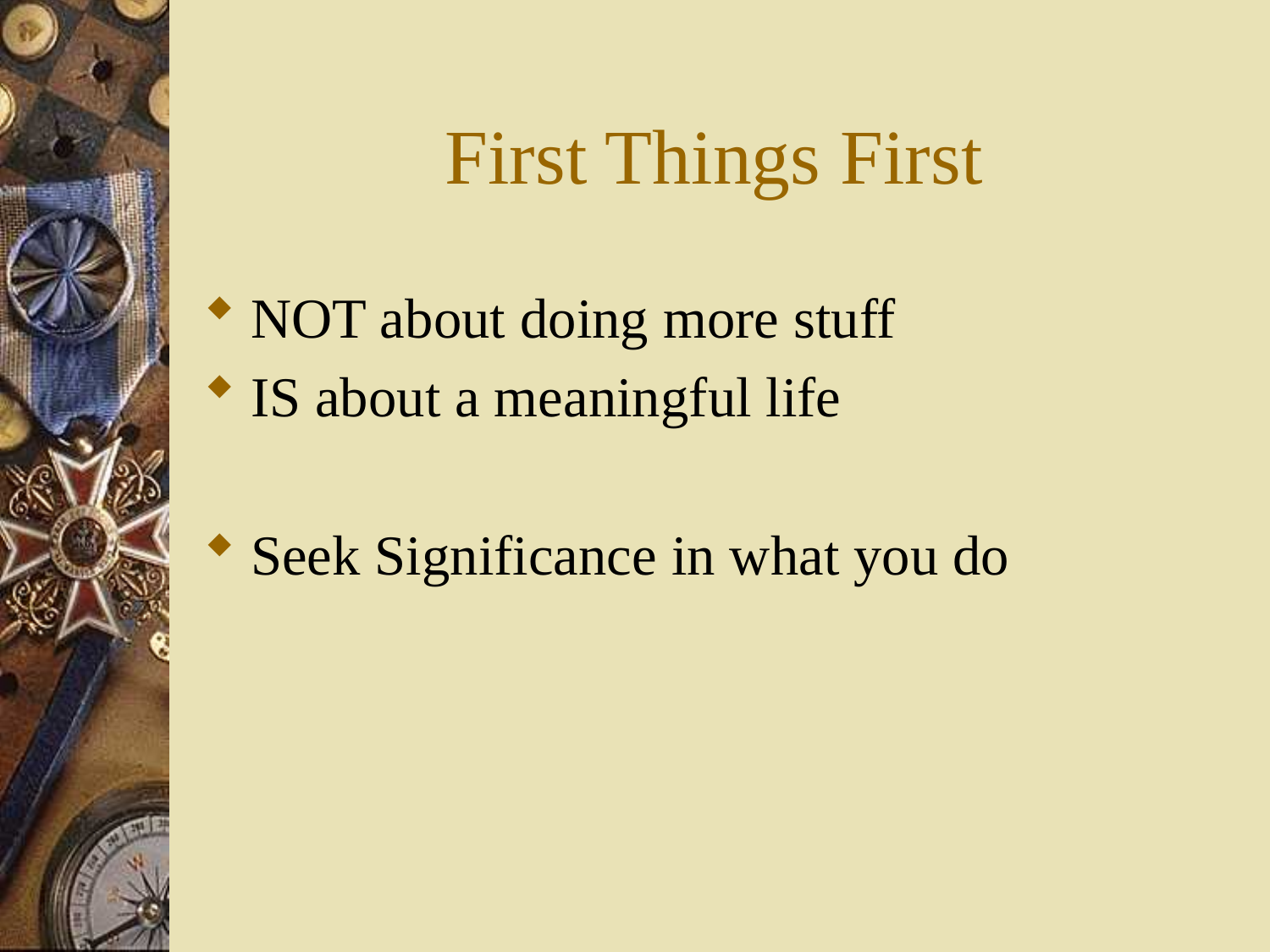

# First Things First
NOT about doing more stuff
IS about a meaningful life

Seek Significance in what you do